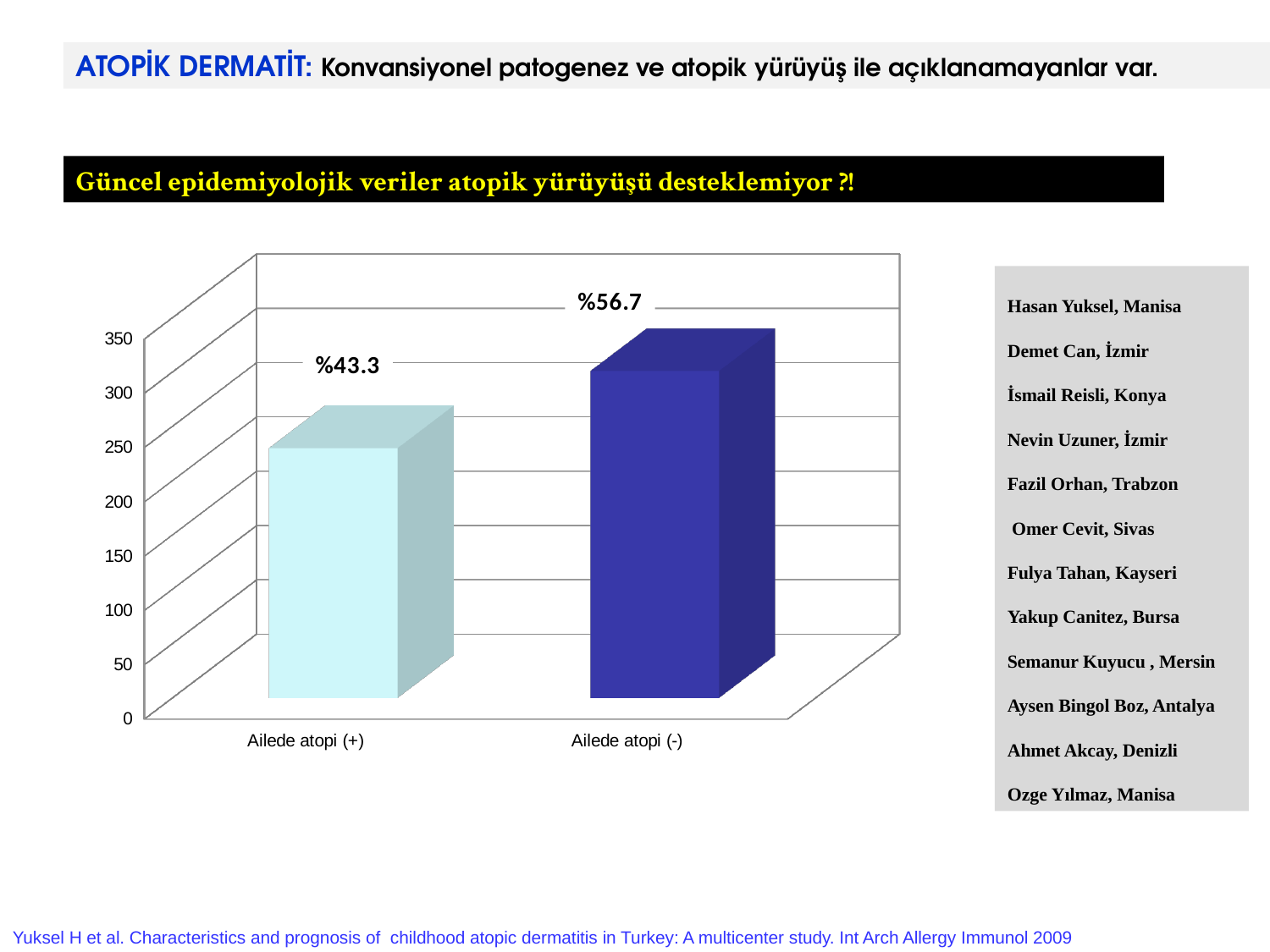

ATOPİK DERMATİT: Konvansiyonel patogenez ve atopik yürüyüş ile açıklanamayanlar var.
Güncel epidemiyolojik veriler atopik yürüyüşü desteklemiyor ?!

[unsupported chart]

Hasan Yuksel, Manisa
Demet Can, İzmir
İsmail Reisli, Konya
Nevin Uzuner, İzmir
Fazil Orhan, Trabzon
 Omer Cevit, Sivas
Fulya Tahan, Kayseri
Yakup Canitez, Bursa
Semanur Kuyucu , Mersin
Aysen Bingol Boz, Antalya
Ahmet Akcay, Denizli
Ozge Yılmaz, Manisa
Yuksel H et al. Characteristics and prognosis of  childhood atopic dermatitis in Turkey: A multicenter study. Int Arch Allergy Immunol 2009